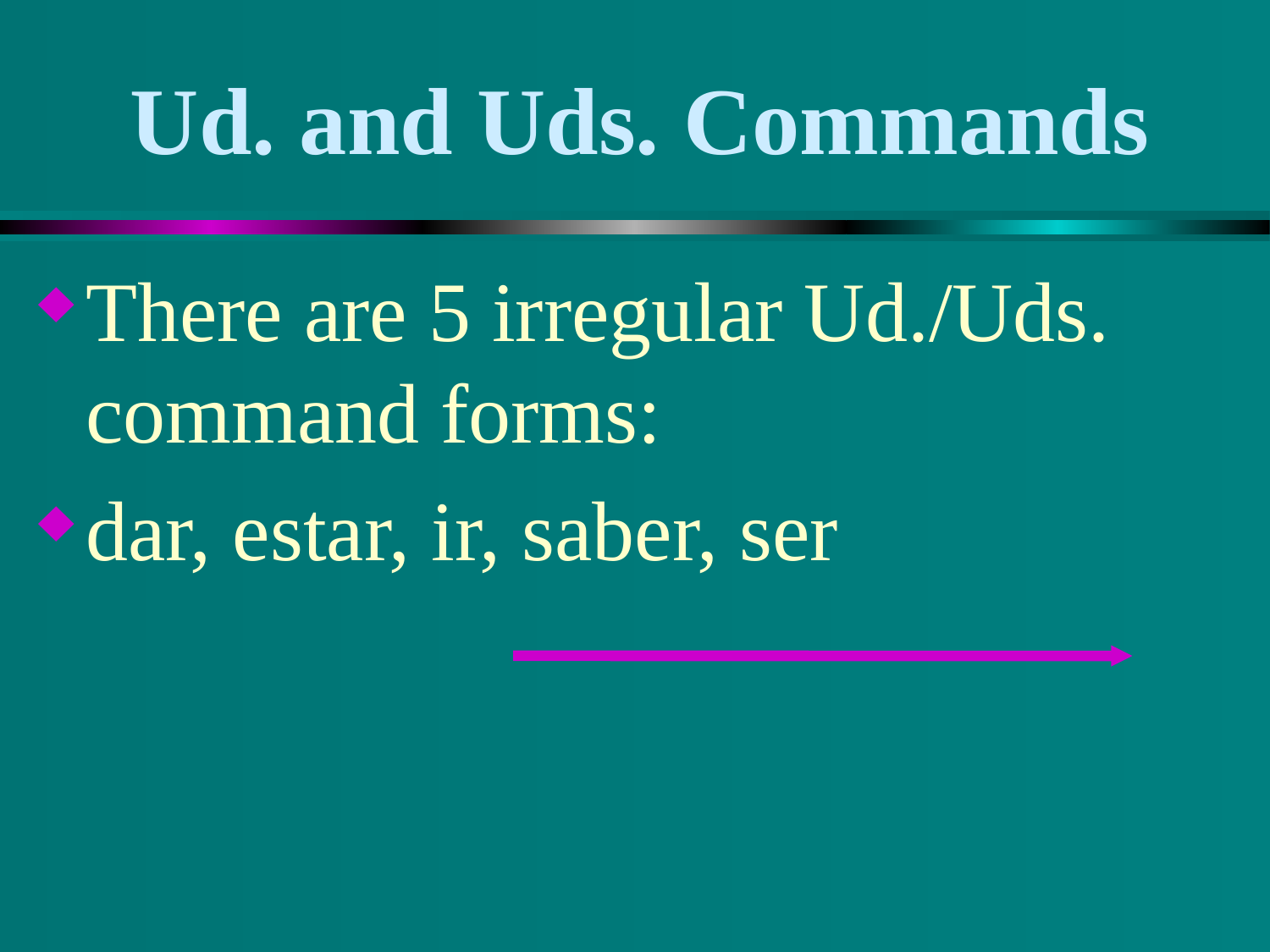

# Ud. and Uds. Commands
There are 5 irregular Ud./Uds. command forms:
dar, estar, ir, saber, ser